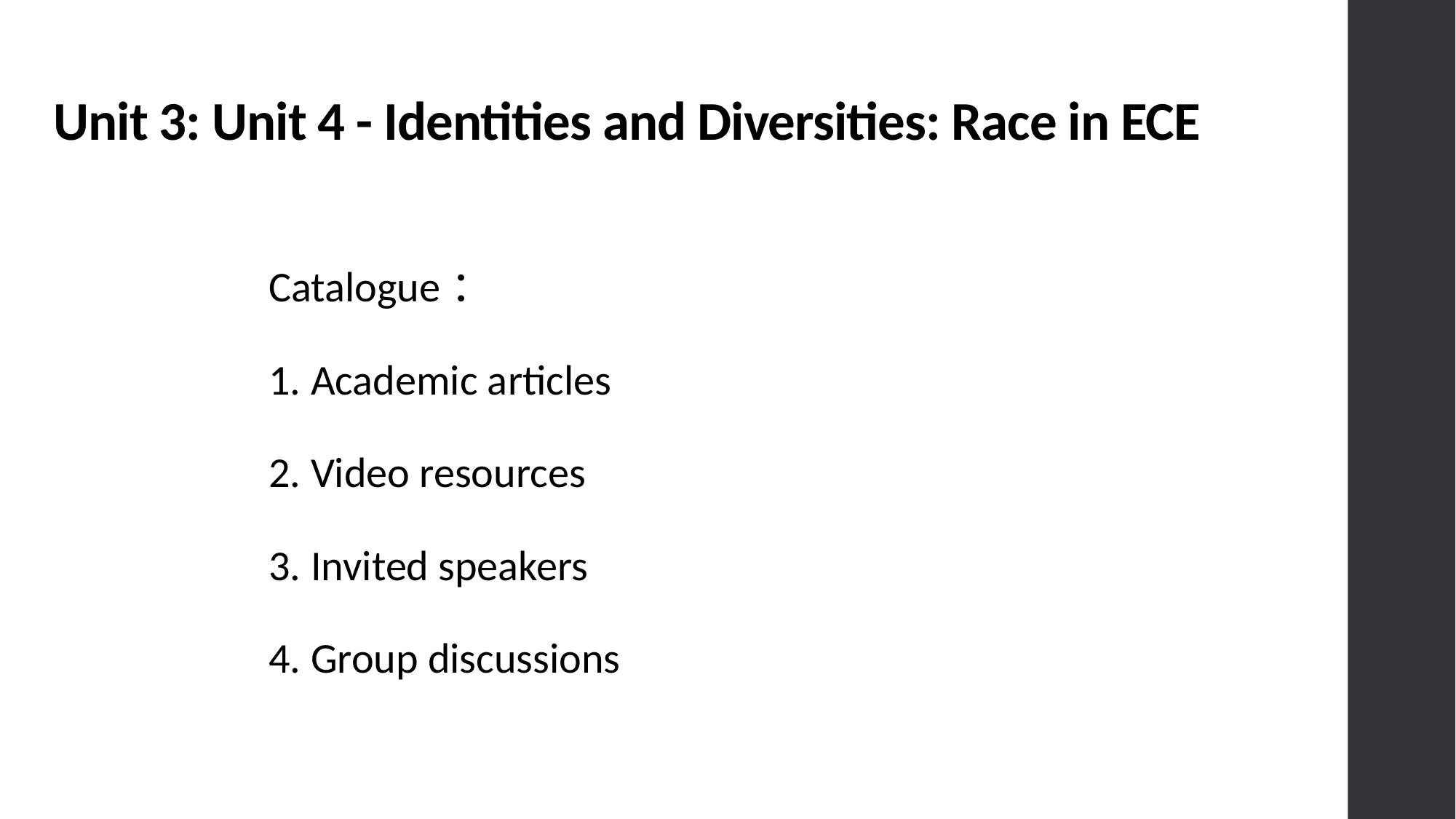

# Unit 3: Unit 4 - Identities and Diversities: Race in ECE
Catalogue：

1. Academic articles
2. Video resources
3. Invited speakers
4. Group discussions